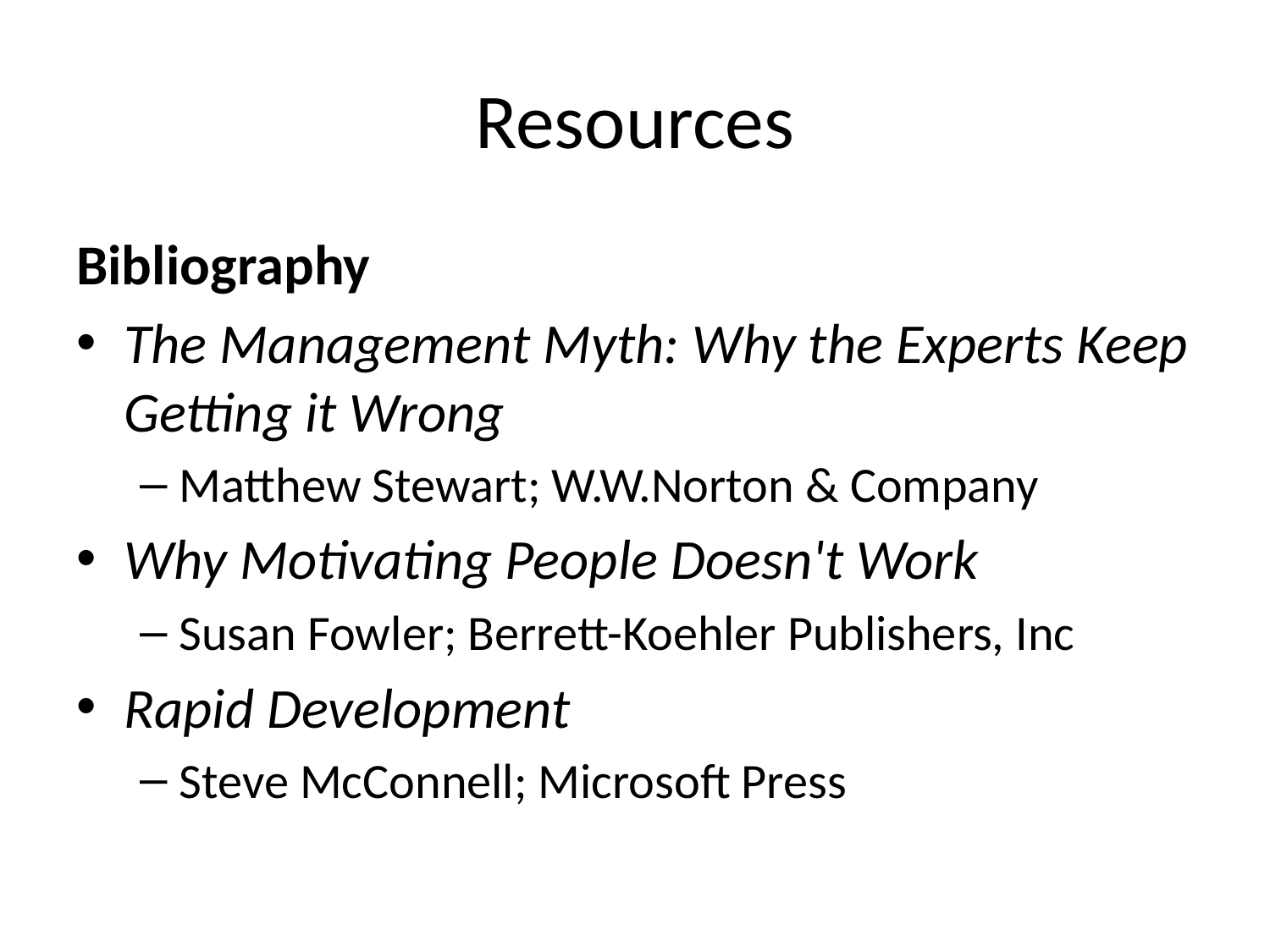

# Resources
Bibliography
The Management Myth: Why the Experts Keep Getting it Wrong
Matthew Stewart; W.W.Norton & Company
Why Motivating People Doesn't Work
Susan Fowler; Berrett-Koehler Publishers, Inc
Rapid Development
Steve McConnell; Microsoft Press